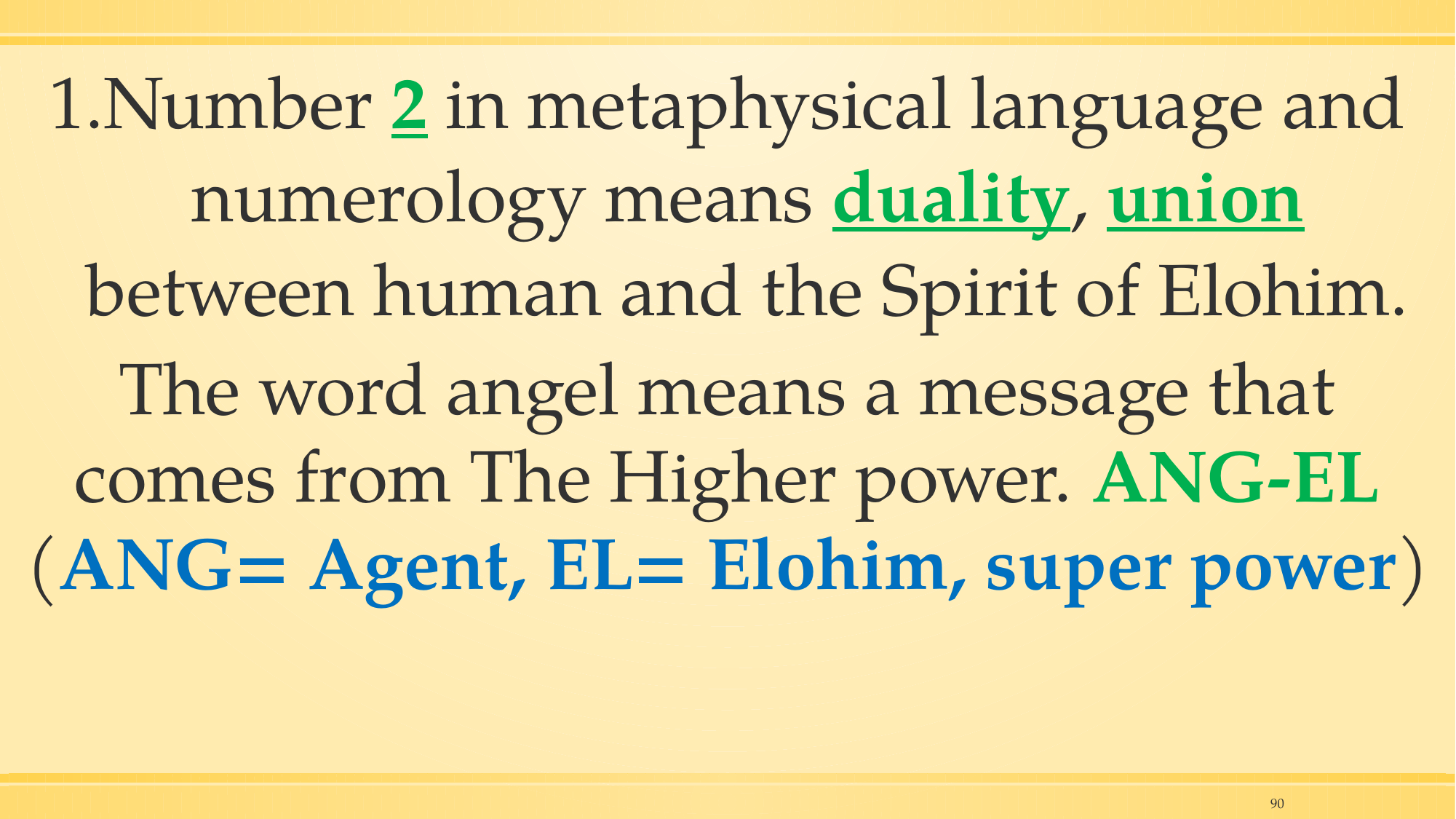

Number 2 in metaphysical language and numerology means duality, union between human and the Spirit of Elohim.
The word angel means a message that comes from The Higher power. ANG-EL (ANG= Agent, EL= Elohim, super power)
90